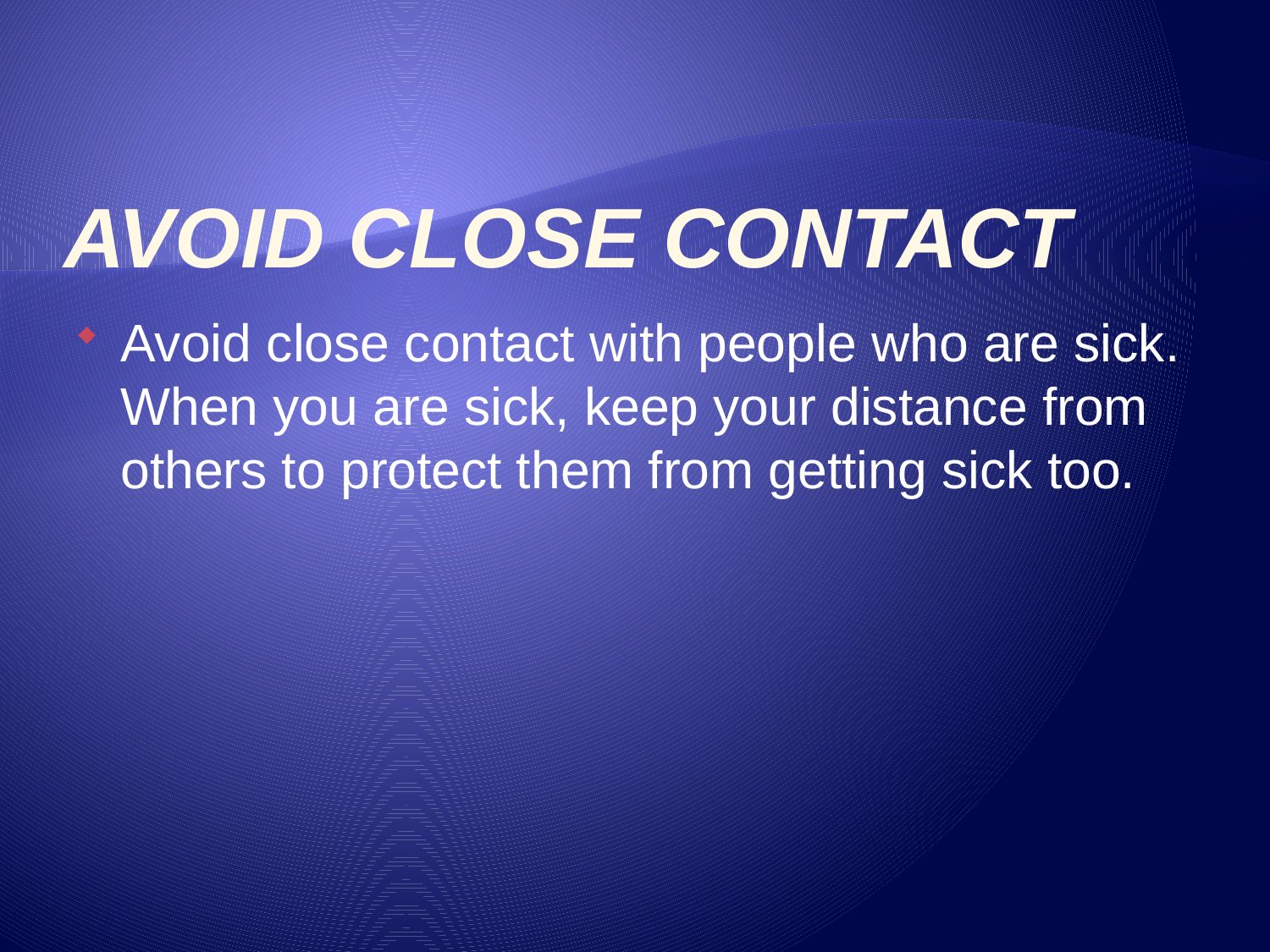

# AVOID CLOSE CONTACT
Avoid close contact with people who are sick. When you are sick, keep your distance from others to protect them from getting sick too.